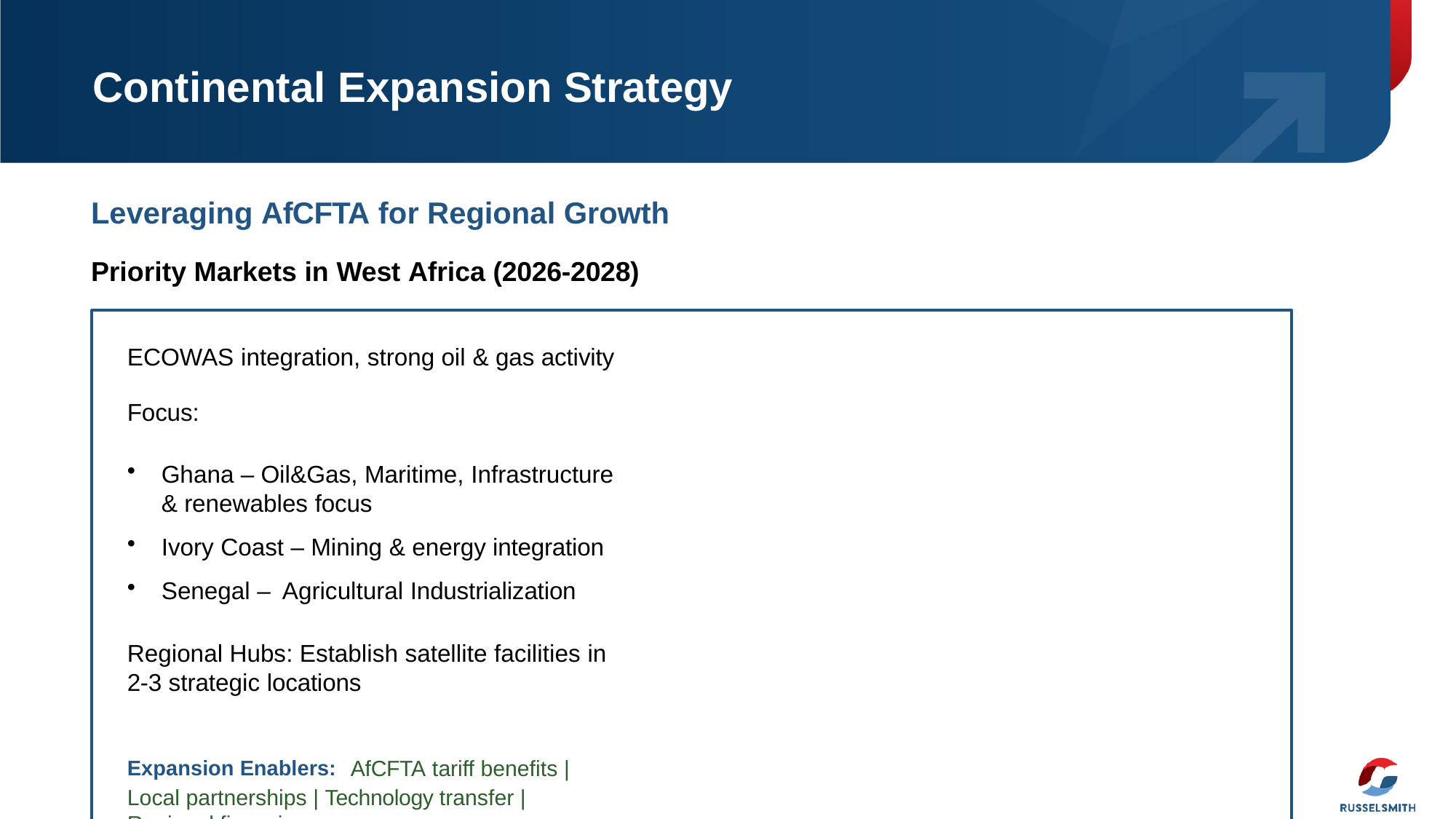

# Continental Expansion Strategy
Leveraging AfCFTA for Regional Growth
Priority Markets in West Africa (2026-2028)
ECOWAS integration, strong oil & gas activity Focus:

Ghana – Oil&Gas, Maritime, Infrastructure & renewables focus
Ivory Coast – Mining & energy integration
Senegal – Agricultural Industrialization

Regional Hubs: Establish satellite facilities in 2-3 strategic locations

Expansion Enablers: AfCFTA tariff benefits | Local partnerships | Technology transfer | Regional financing
INNOVATING FOR RESILIENCE, POWERING PROGRESS